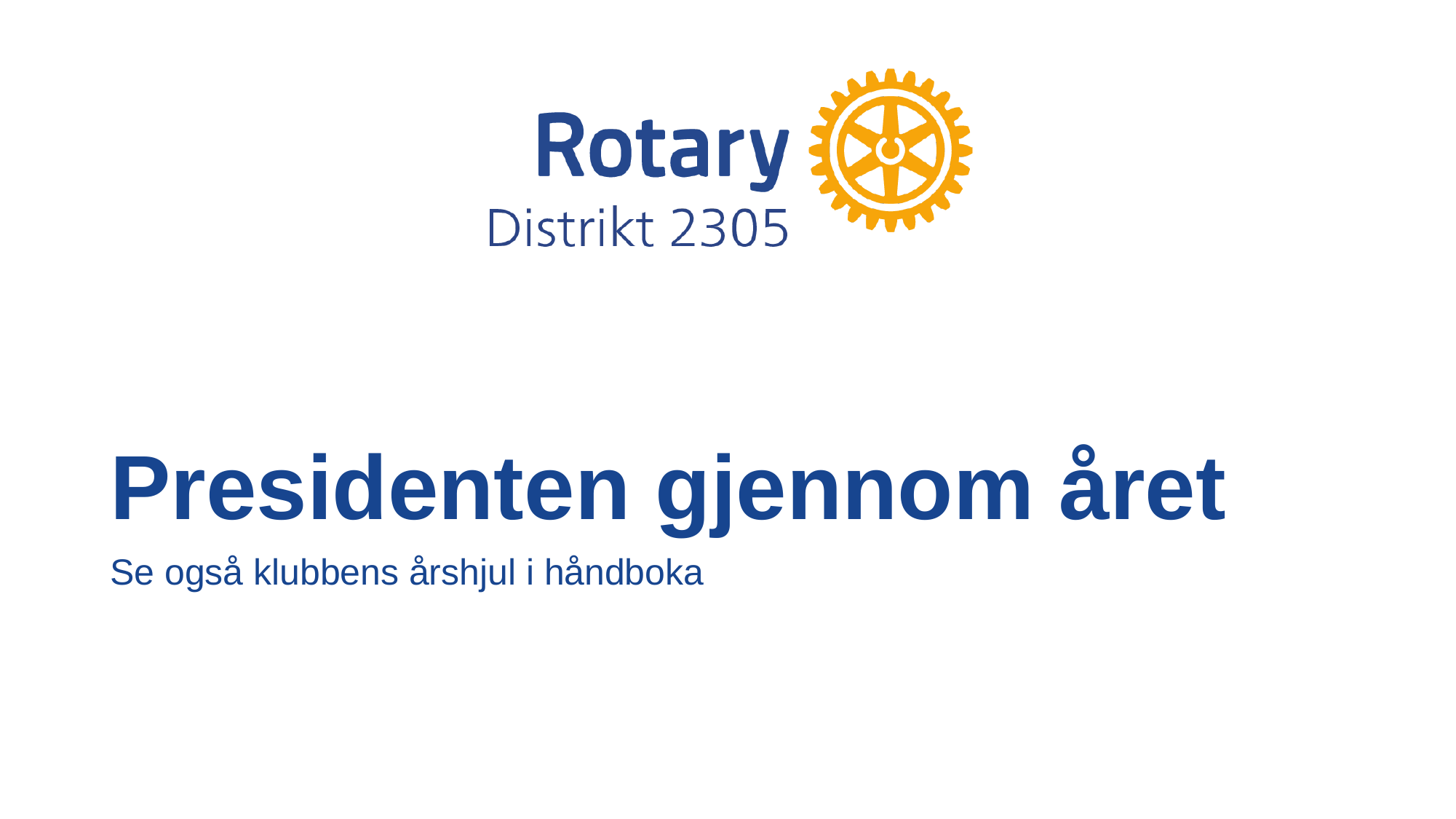

# Presidenten gjennom året
Se også klubbens årshjul i håndboka